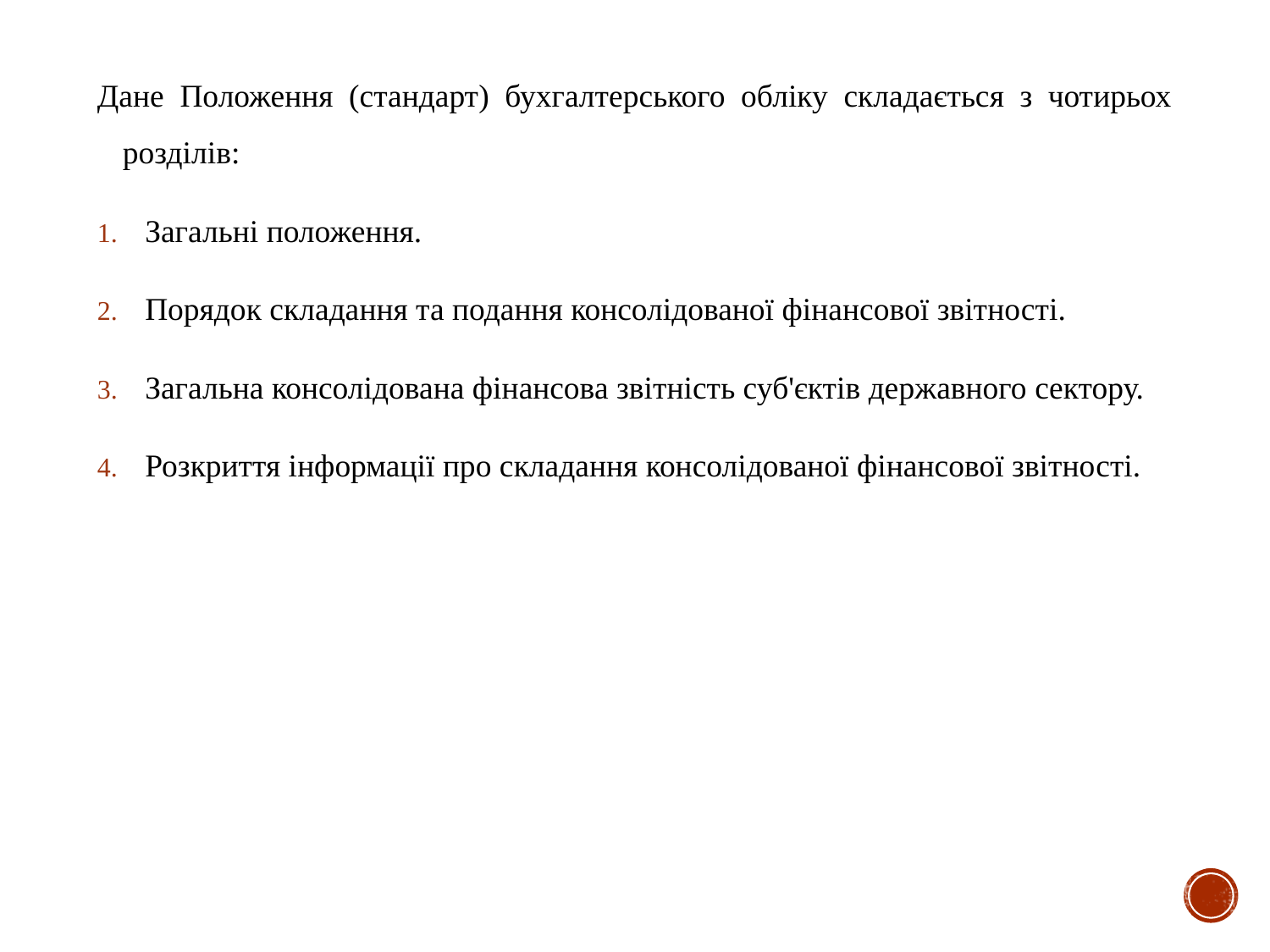

Дане Положення (стандарт) бухгалтерського обліку складається з чотирьох розділів:
Загальні положення.
Порядок складання та подання консолідованої фінансової звітності.
Загальна консолідована фінансова звітність суб'єктів державного сектору.
Розкриття інформації про складання консолідованої фінансової звітності.